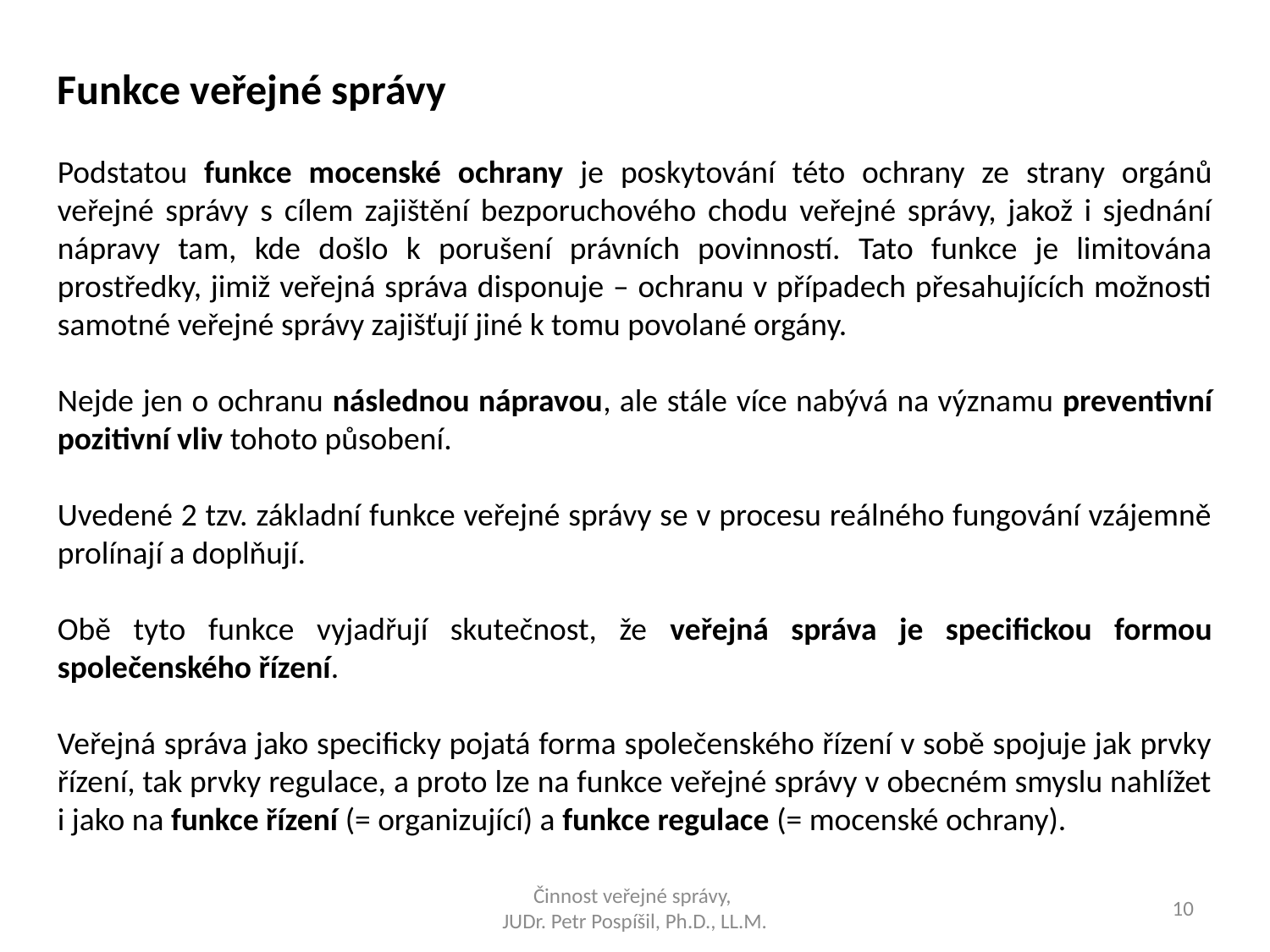

Funkce veřejné správy

Podstatou funkce mocenské ochrany je poskytování této ochrany ze strany orgánů veřejné správy s cílem zajištění bezporuchového chodu veřejné správy, jakož i sjednání nápravy tam, kde došlo k porušení právních povinností. Tato funkce je limitována prostředky, jimiž veřejná správa disponuje – ochranu v případech přesahujících možnosti samotné veřejné správy zajišťují jiné k tomu povolané orgány.

Nejde jen o ochranu následnou nápravou, ale stále více nabývá na významu preventivní pozitivní vliv tohoto působení.

Uvedené 2 tzv. základní funkce veřejné správy se v procesu reálného fungování vzájemně prolínají a doplňují.

Obě tyto funkce vyjadřují skutečnost, že veřejná správa je specifickou formou společenského řízení.

Veřejná správa jako specificky pojatá forma společenského řízení v sobě spojuje jak prvky řízení, tak prvky regulace, a proto lze na funkce veřejné správy v obecném smyslu nahlížet i jako na funkce řízení (= organizující) a funkce regulace (= mocenské ochrany).
Činnost veřejné správy,
JUDr. Petr Pospíšil, Ph.D., LL.M.
10